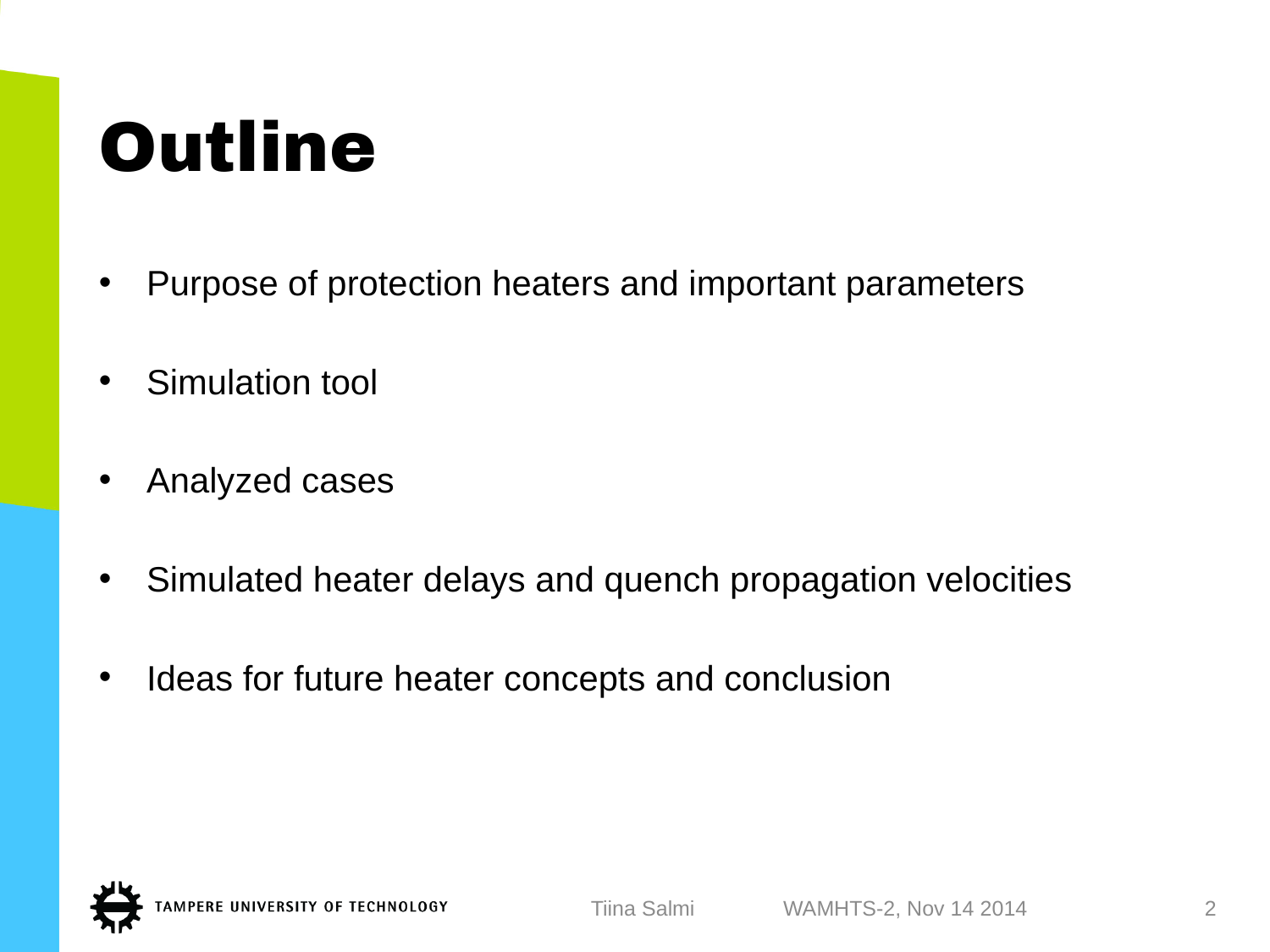

# Outline
Purpose of protection heaters and important parameters

Simulation tool

Analyzed cases

Simulated heater delays and quench propagation velocities

Ideas for future heater concepts and conclusion
Tiina Salmi               WAMHTS-2, Nov 14 2014
2